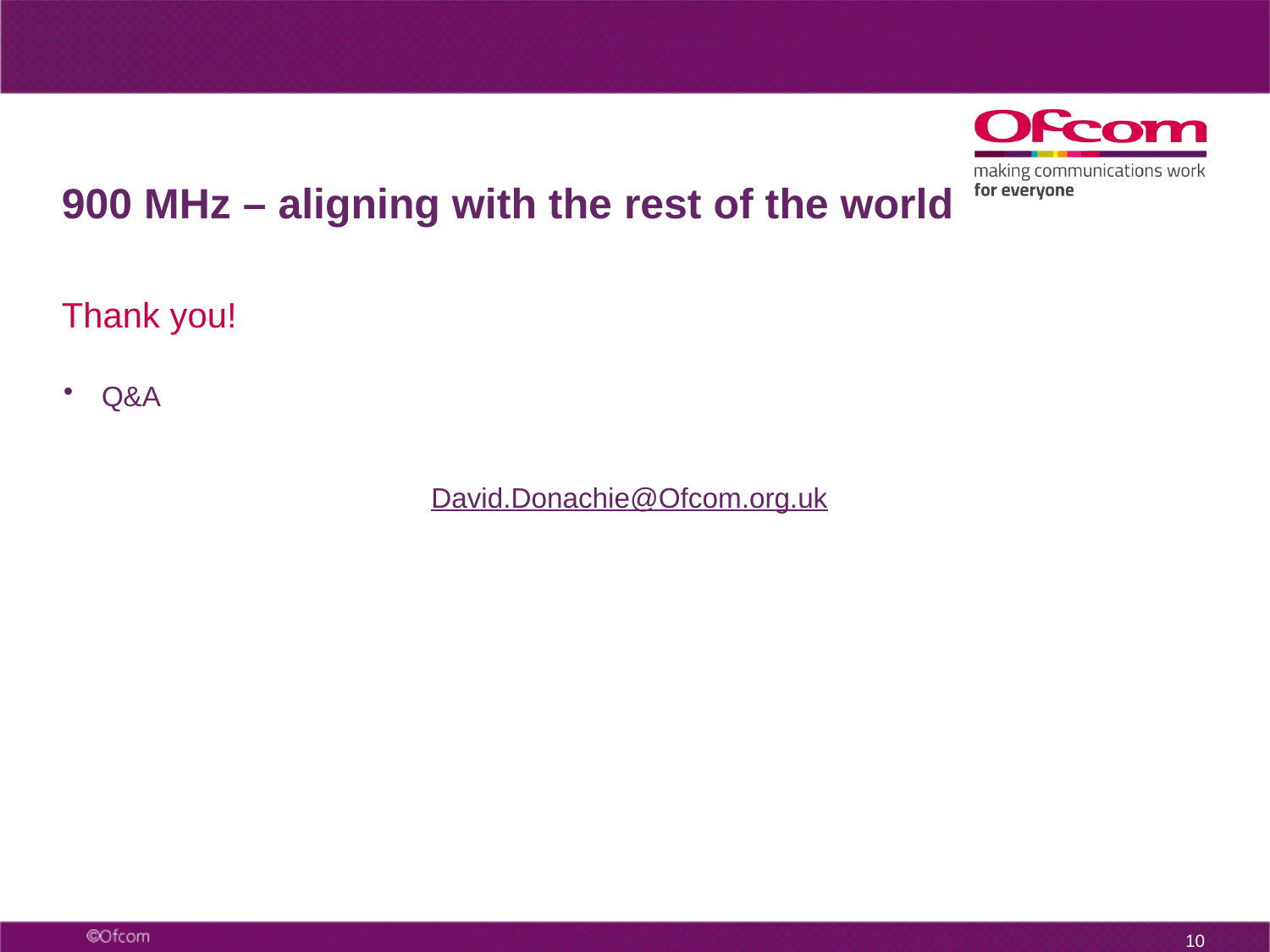

# 900 MHz – aligning with the rest of the world
Thank you!
Q&A

David.Donachie@Ofcom.org.uk

10